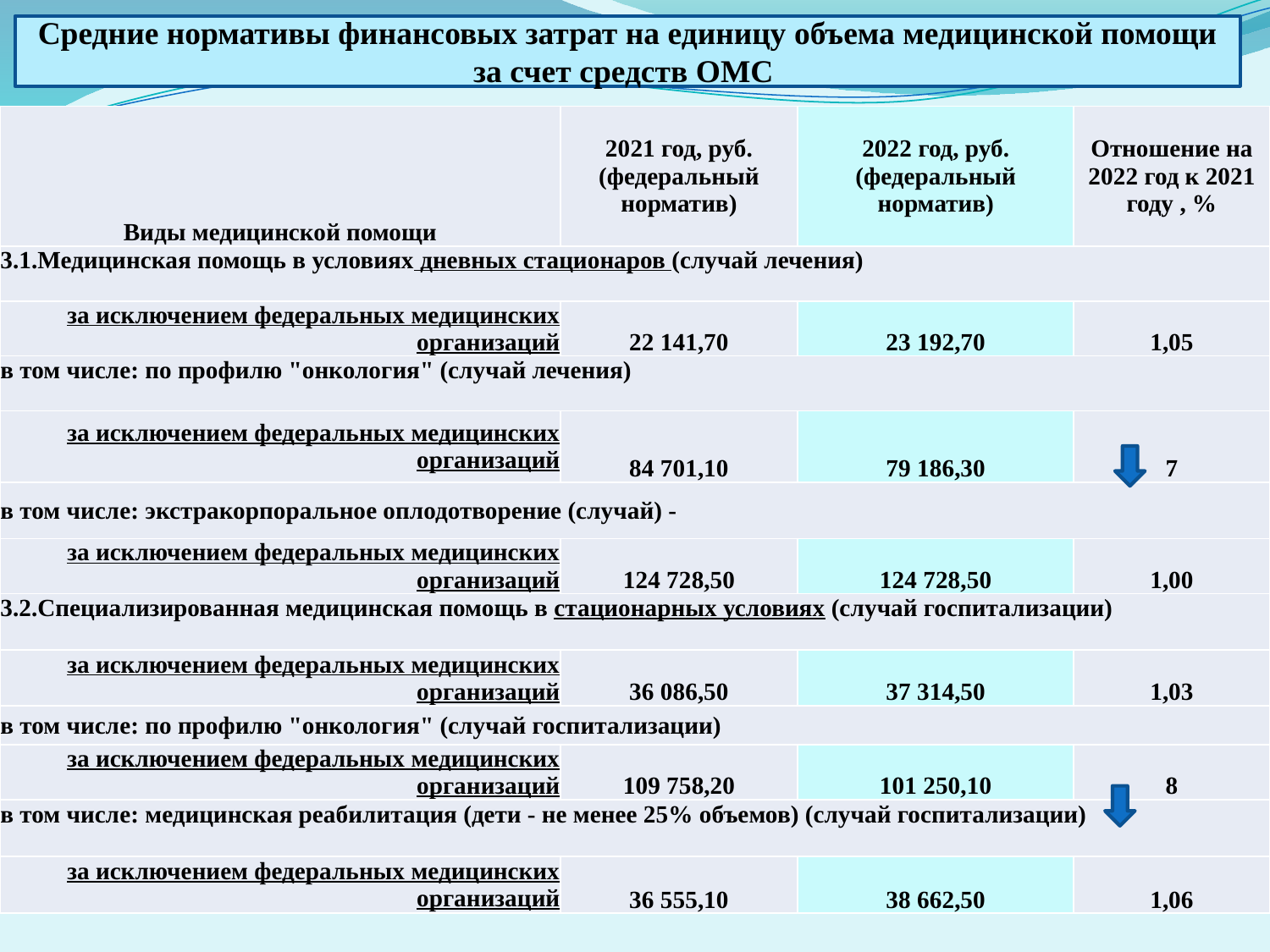

Средние нормативы финансовых затрат на единицу объема медицинской помощи за счет средств ОМС
#
| Виды медицинской помощи | 2021 год, руб. (федеральный норматив) | 2022 год, руб. (федеральный норматив) | Отношение на 2022 год к 2021 году , % |
| --- | --- | --- | --- |
| 3.1.Медицинская помощь в условиях дневных стационаров (случай лечения) |  |  |  |
| за исключением федеральных медицинских организаций | 22 141,70 | 23 192,70 | 1,05 |
| в том числе: по профилю "онкология" (случай лечения) |  |  |  |
| за исключением федеральных медицинских организаций | 84 701,10 | 79 186,30 | 7 |
| в том числе: экстракорпоральное оплодотворение (случай) - |  |  |  |
| за исключением федеральных медицинских организаций | 124 728,50 | 124 728,50 | 1,00 |
| 3.2.Специализированная медицинская помощь в стационарных условиях (случай госпитализации) |  |  |  |
| за исключением федеральных медицинских организаций | 36 086,50 | 37 314,50 | 1,03 |
| в том числе: по профилю "онкология" (случай госпитализации) |  |  |  |
| за исключением федеральных медицинских организаций | 109 758,20 | 101 250,10 | 8 |
| в том числе: медицинская реабилитация (дети - не менее 25% объемов) (случай госпитализации) |  |  |  |
| за исключением федеральных медицинских организаций | 36 555,10 | 38 662,50 | 1,06 |